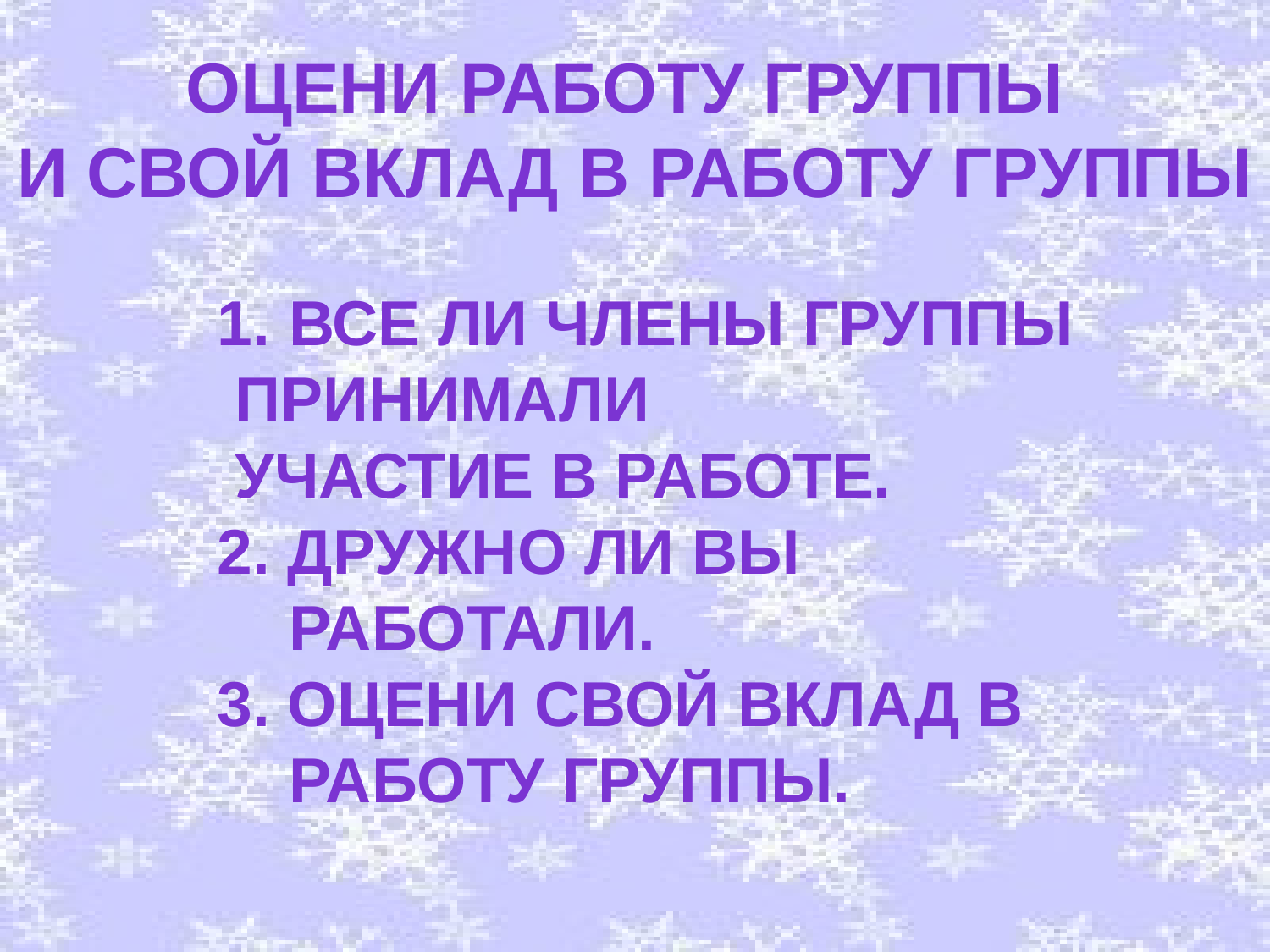

Оцени работу группы
и свой вклад в работу группы
Все ли члены группы
 принимали
 участие в работе.
2. Дружно ли вы работали.
3. Оцени свой вклад в работу группы.